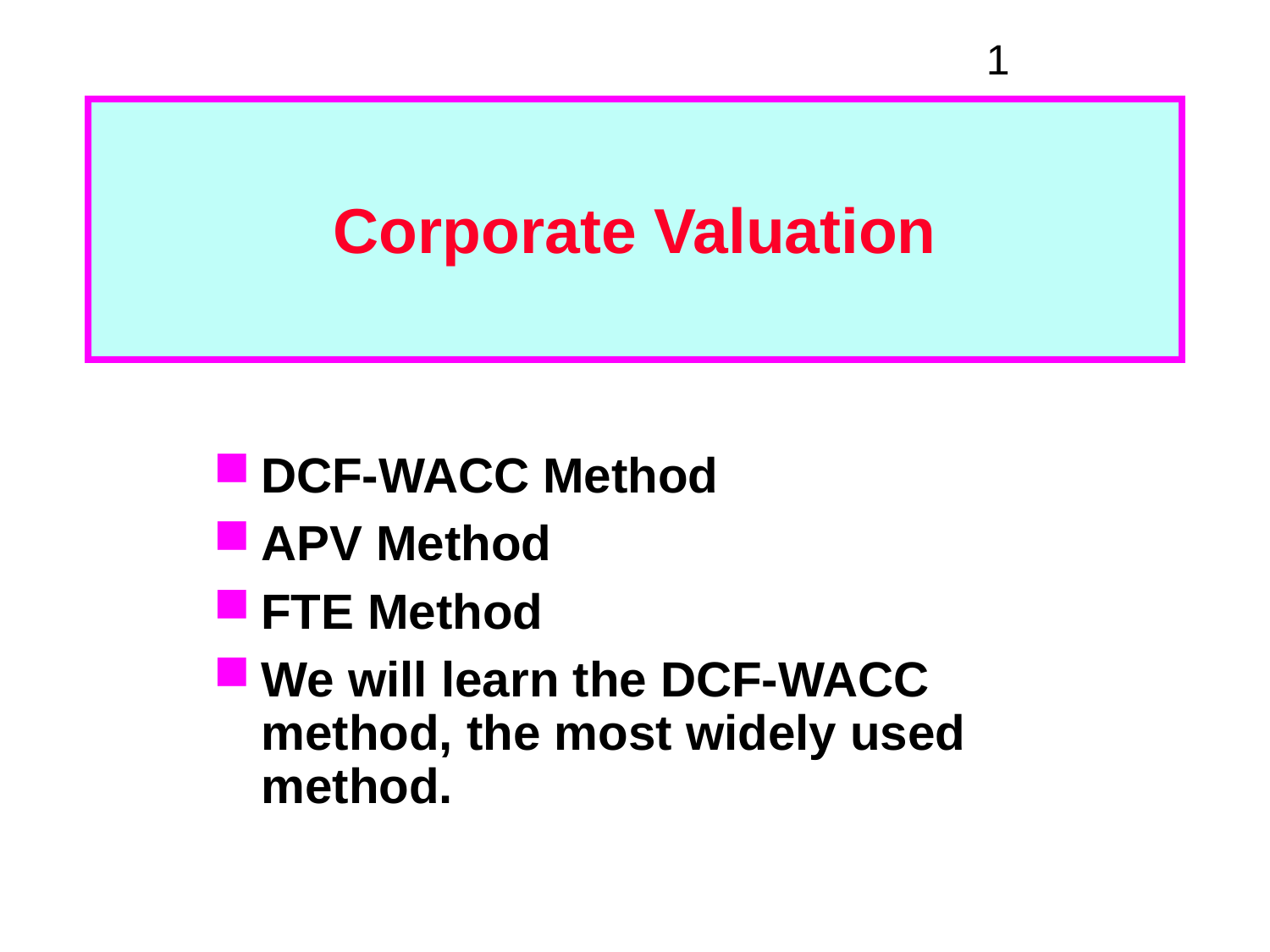

# Corporate Valuation
DCF-WACC Method
APV Method
FTE Method
We will learn the DCF-WACC method, the most widely used method.